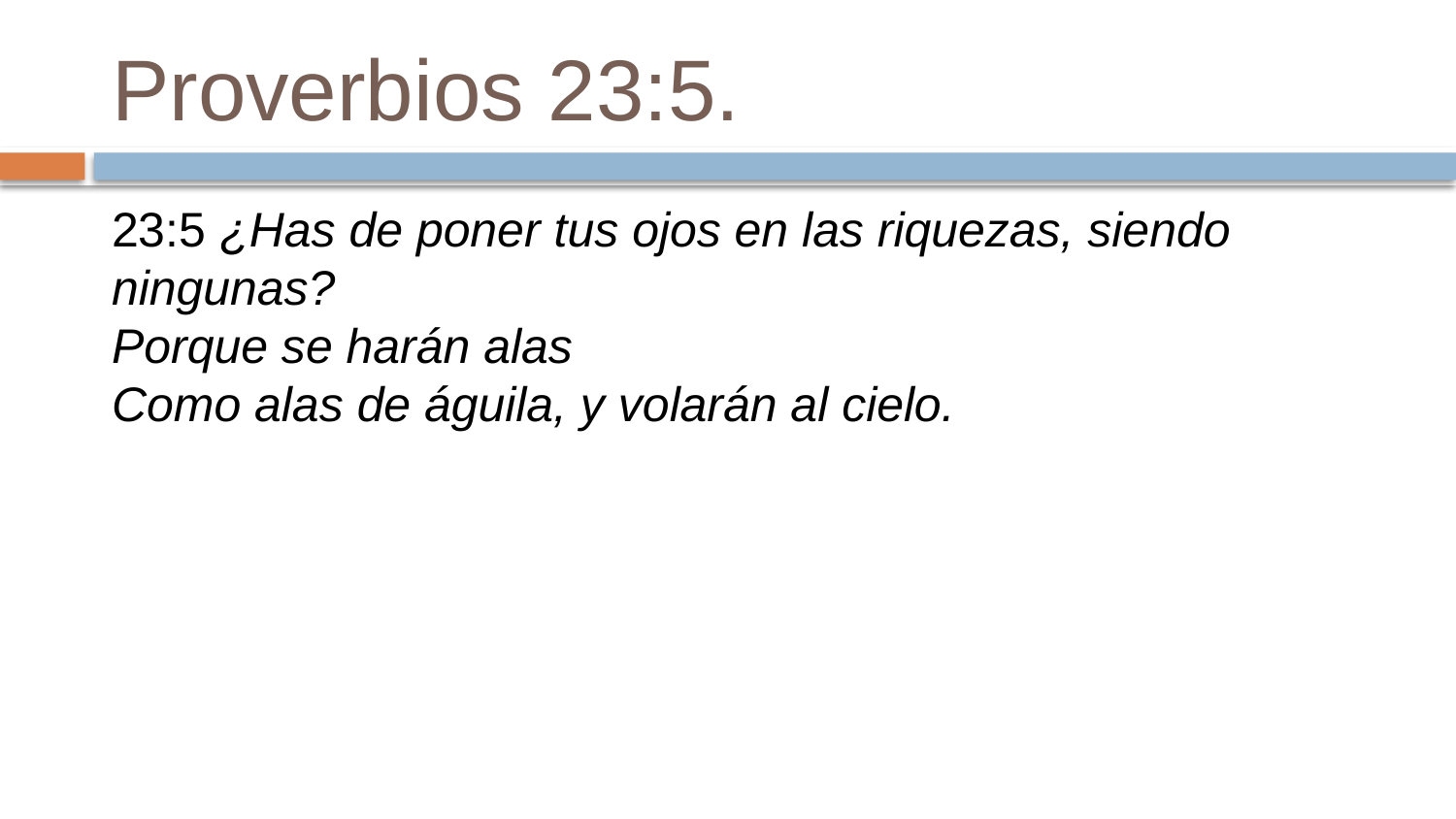

# Proverbios 23:5.
23:5 ¿Has de poner tus ojos en las riquezas, siendo ningunas? 
Porque se harán alas 
Como alas de águila, y volarán al cielo.